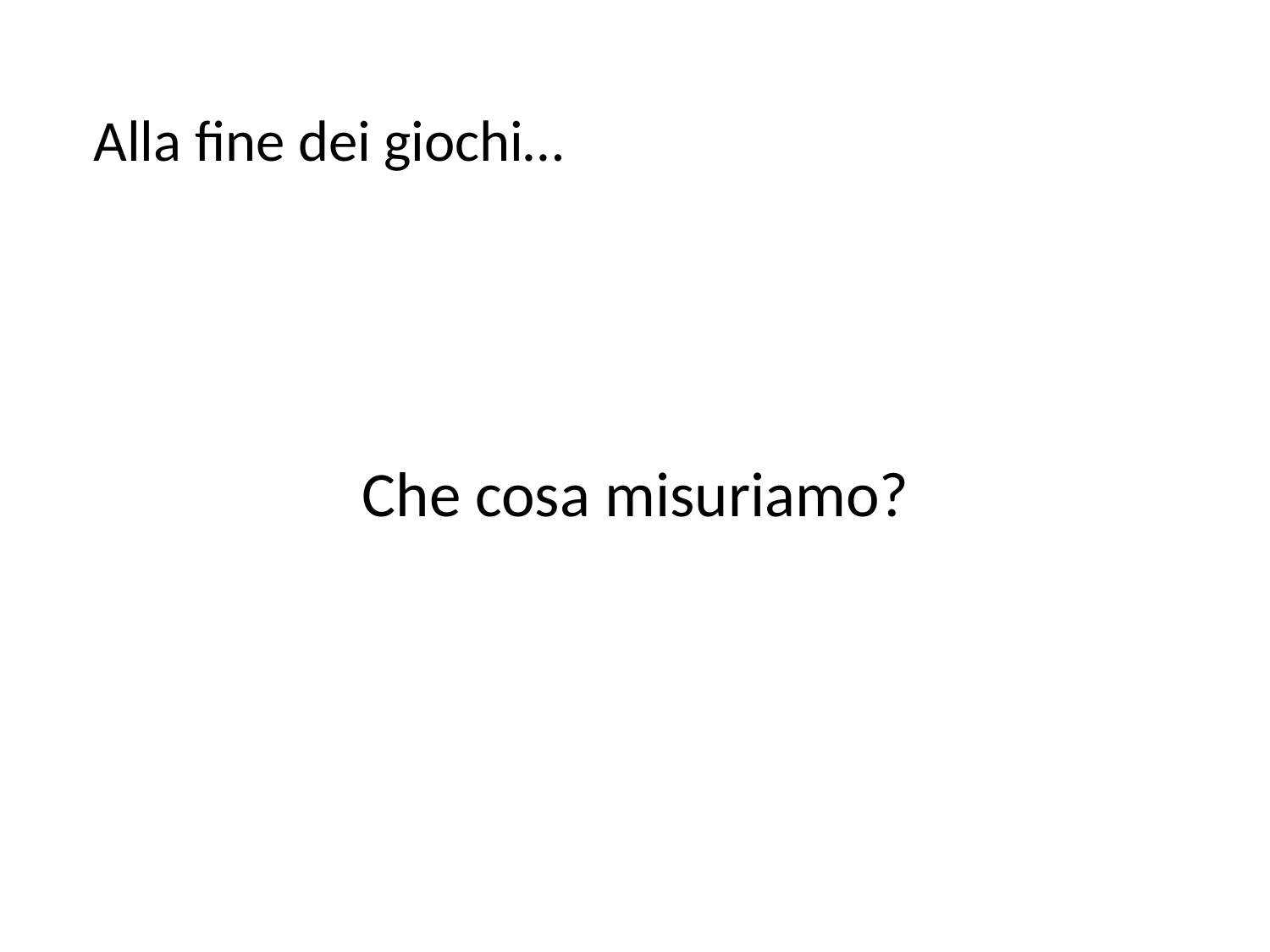

# Alla fine dei giochi…
Che cosa misuriamo?
29